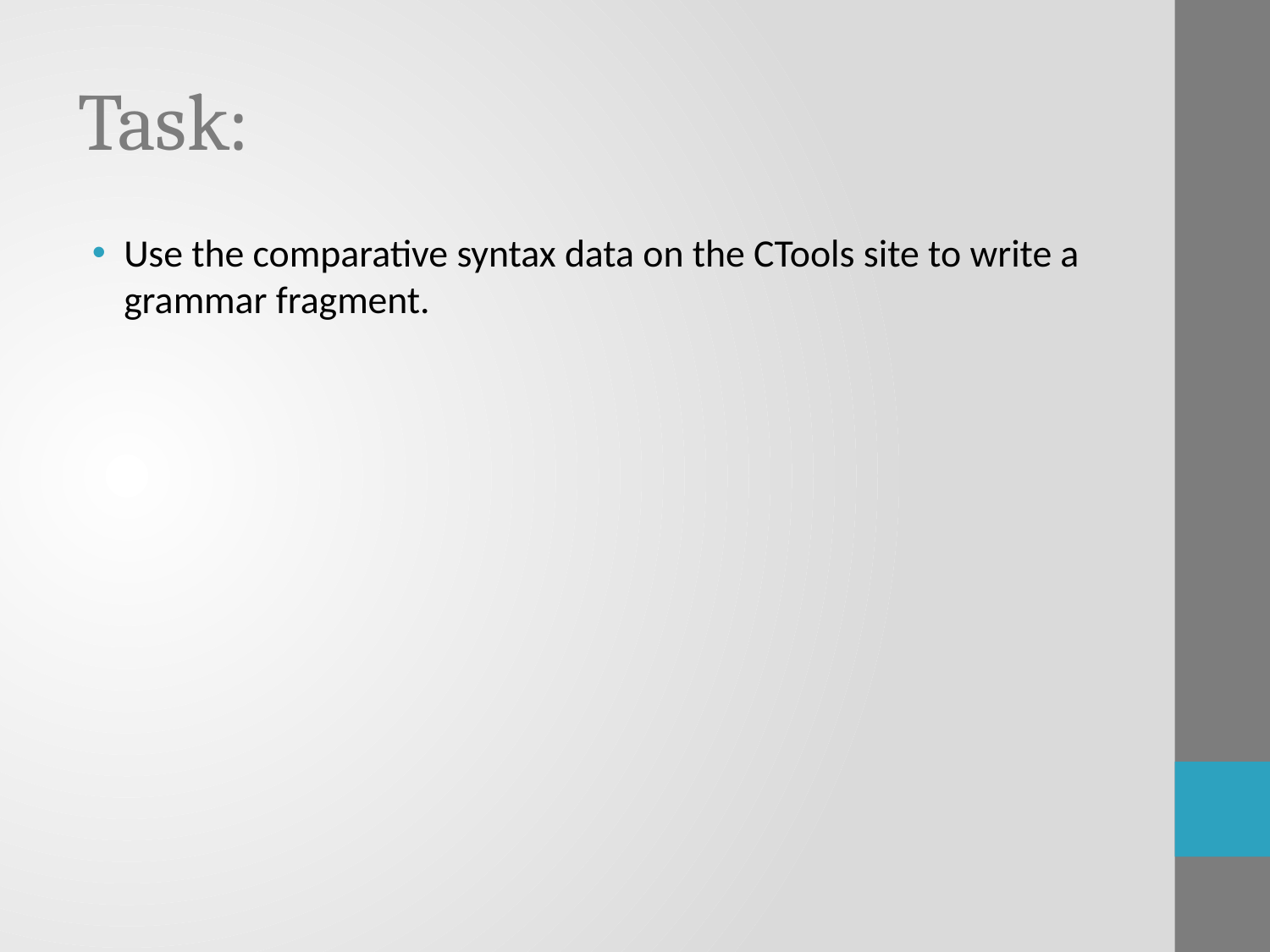

# Task:
Use the comparative syntax data on the CTools site to write a grammar fragment.